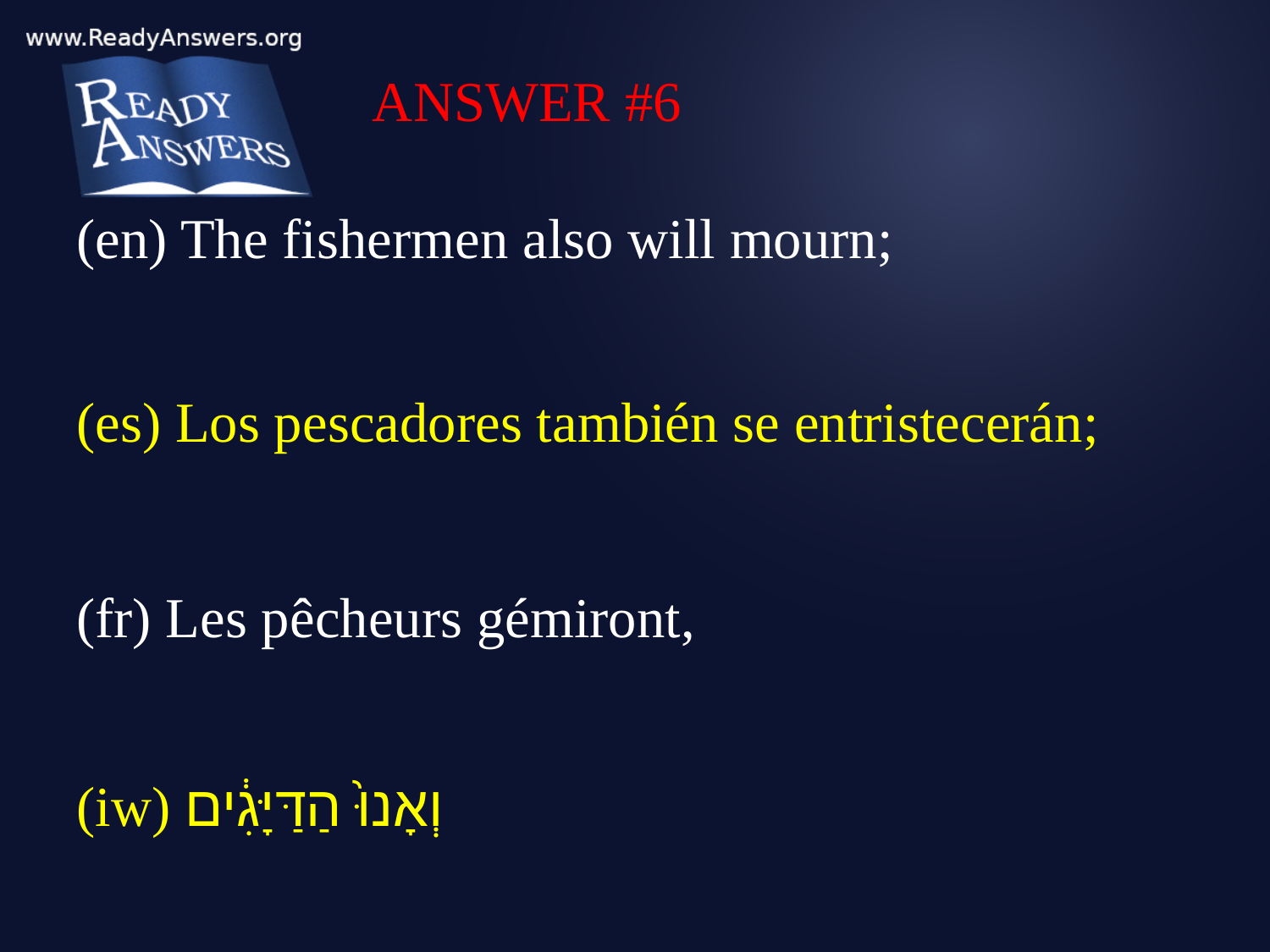

ANSWER #6
(en) The fishermen also will mourn;
(es) Los pescadores también se entristecerán;
(fr) Les pêcheurs gémiront,
(iw) וְאָנוּ֙ הַדַּיָּגִ֔ים